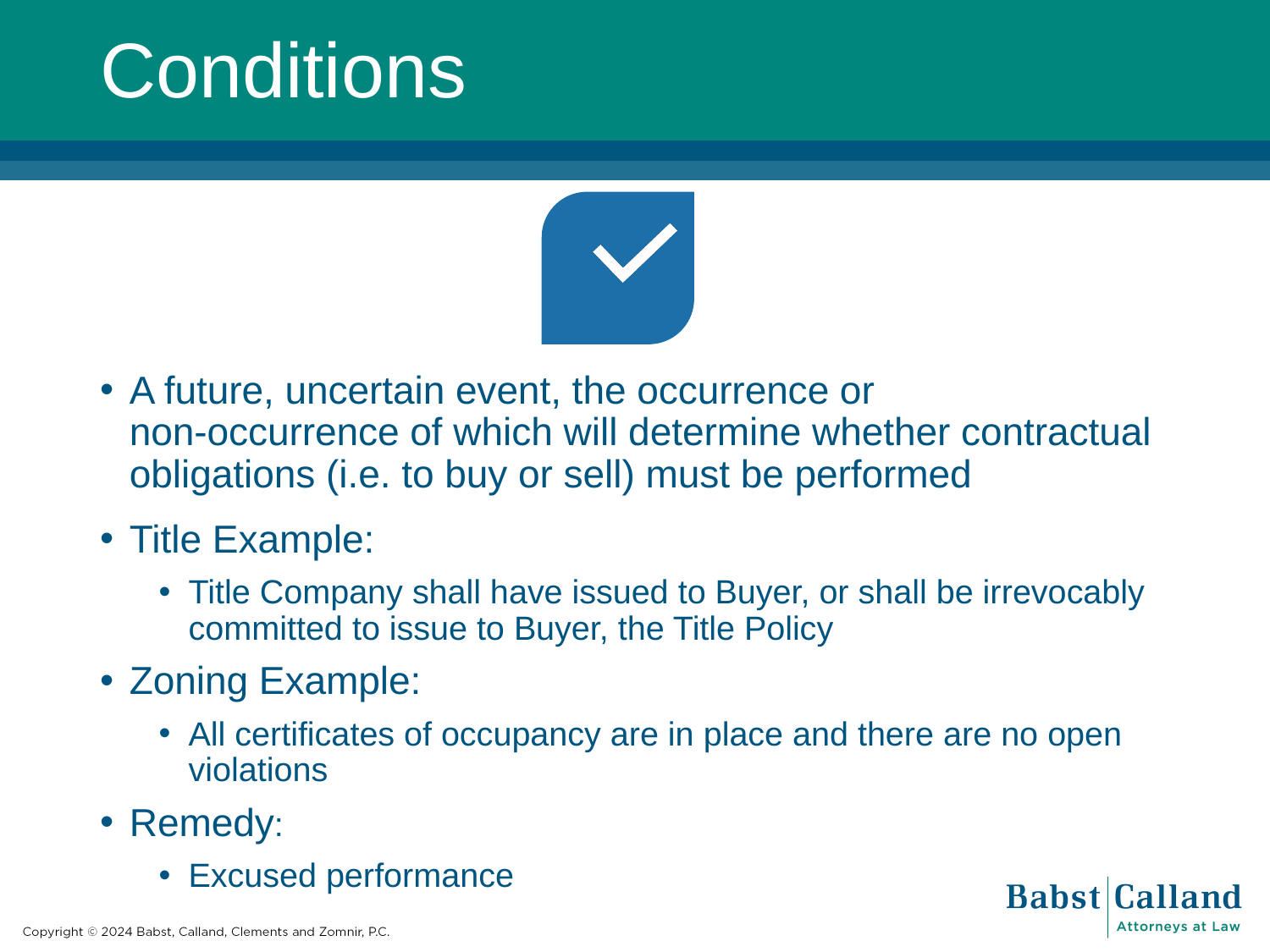

# Conditions

A future, uncertain event, the occurrence or
non-occurrence of which will determine whether contractual obligations (i.e. to buy or sell) must be performed
Title Example:
Title Company shall have issued to Buyer, or shall be irrevocably committed to issue to Buyer, the Title Policy
Zoning Example:
All certificates of occupancy are in place and there are no open violations
Remedy:
Excused performance